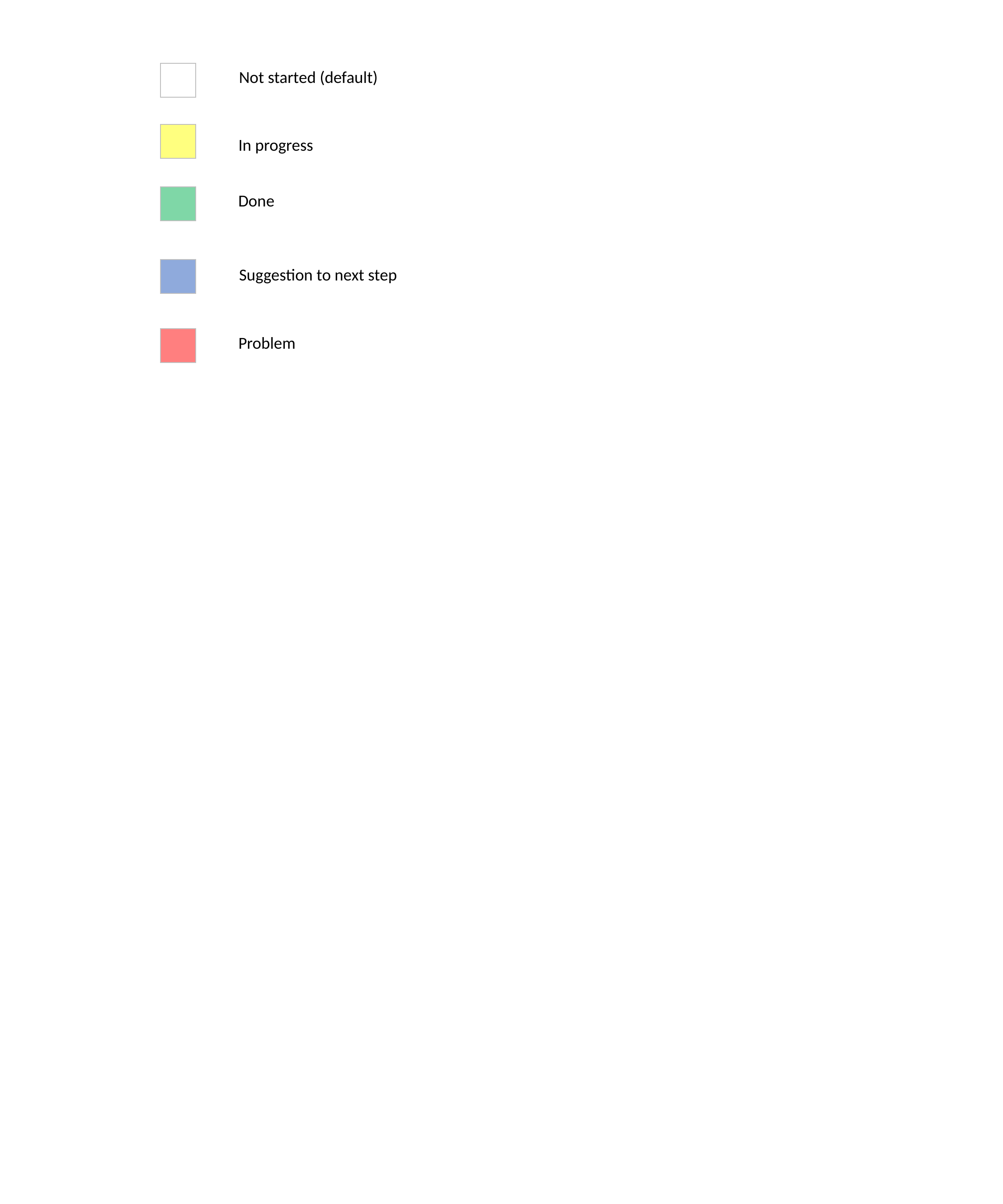

Not started (default)

In progress

Done

Suggestion to next step

Problem